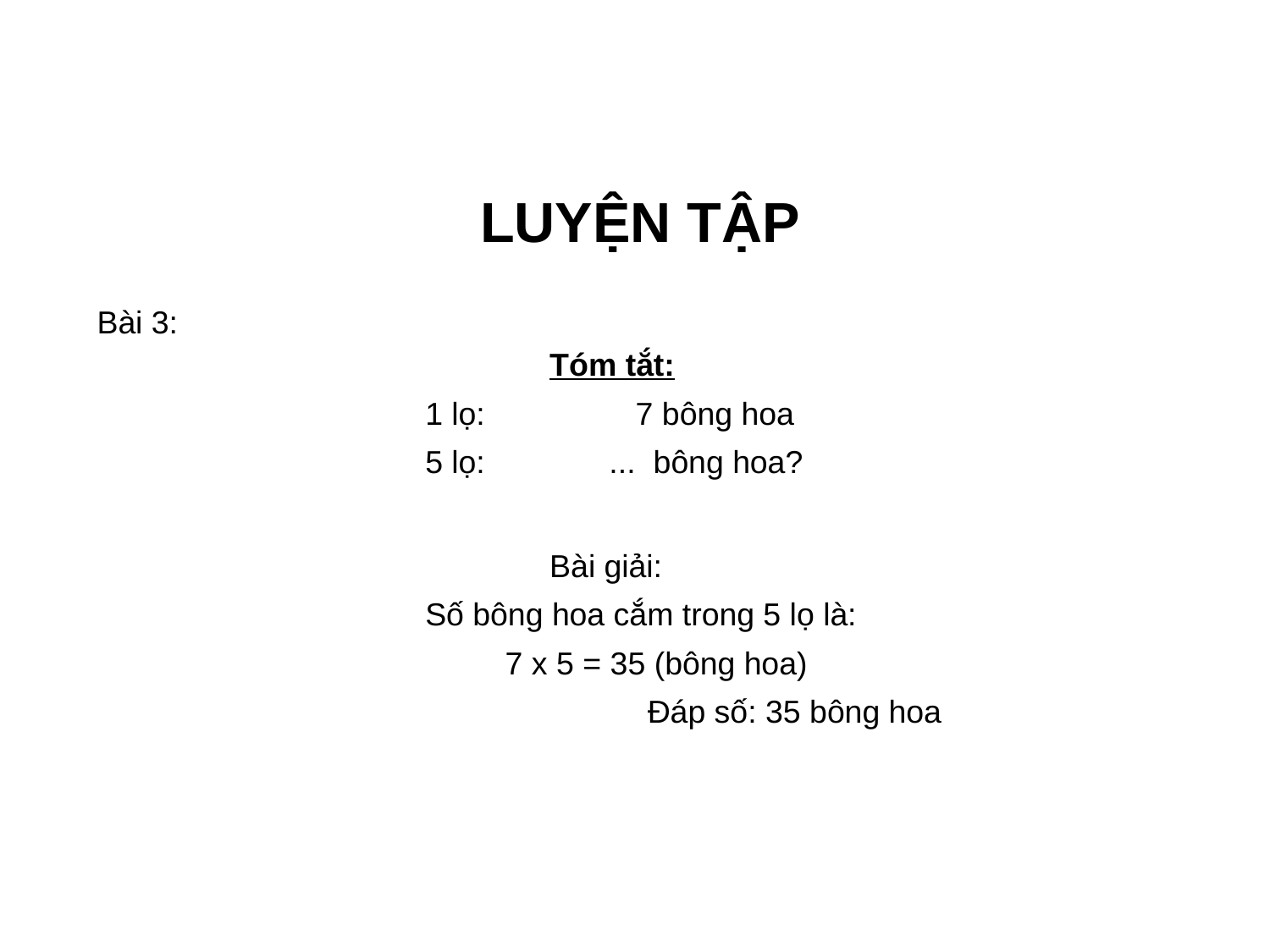

LUYỆN TẬP

Bài 3:
              Tóm tắt:
1 lọ:                 7 bông hoa
5 lọ:              ...  bông hoa?
              Bài giải:
Số bông hoa cắm trong 5 lọ là:
         7 x 5 = 35 (bông hoa)
                         Đáp số: 35 bông hoa